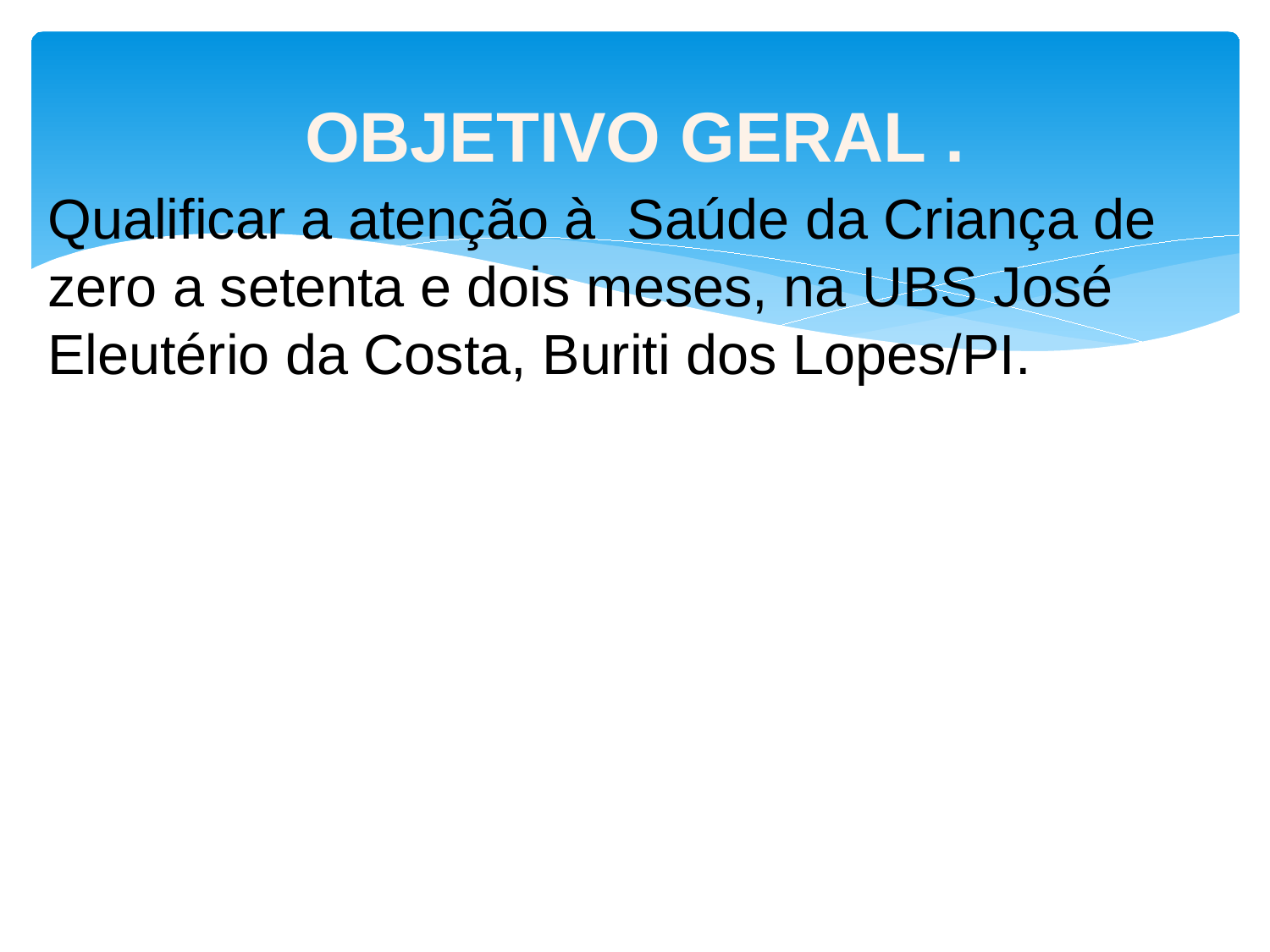

# Objetivo Geral .
Qualificar a atenção à  Saúde da Criança de zero a setenta e dois meses, na UBS José Eleutério da Costa, Buriti dos Lopes/PI.